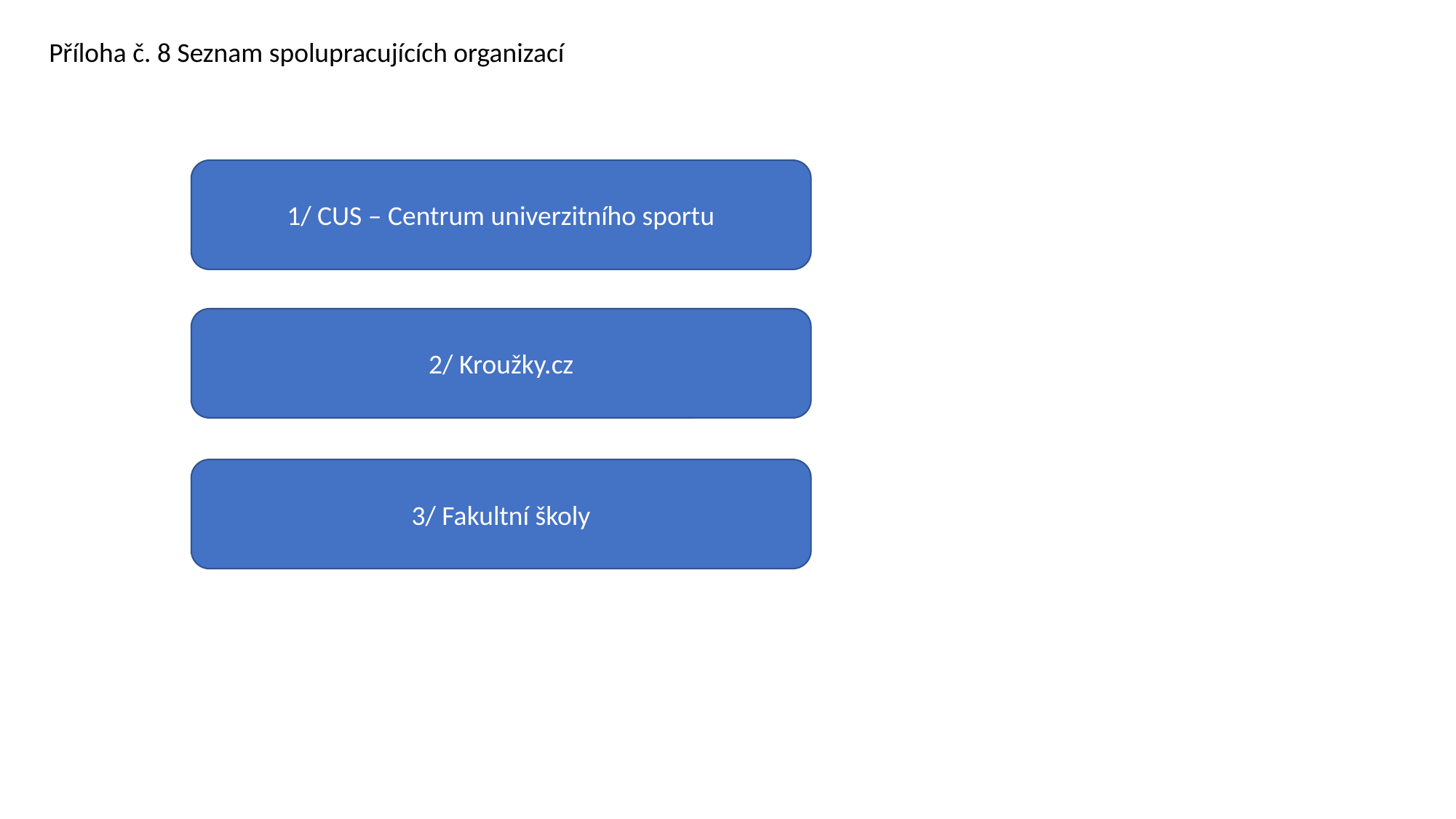

Příloha č. 8 Seznam spolupracujících organizací
1/ CUS – Centrum univerzitního sportu
2/ Kroužky.cz
3/ Fakultní školy